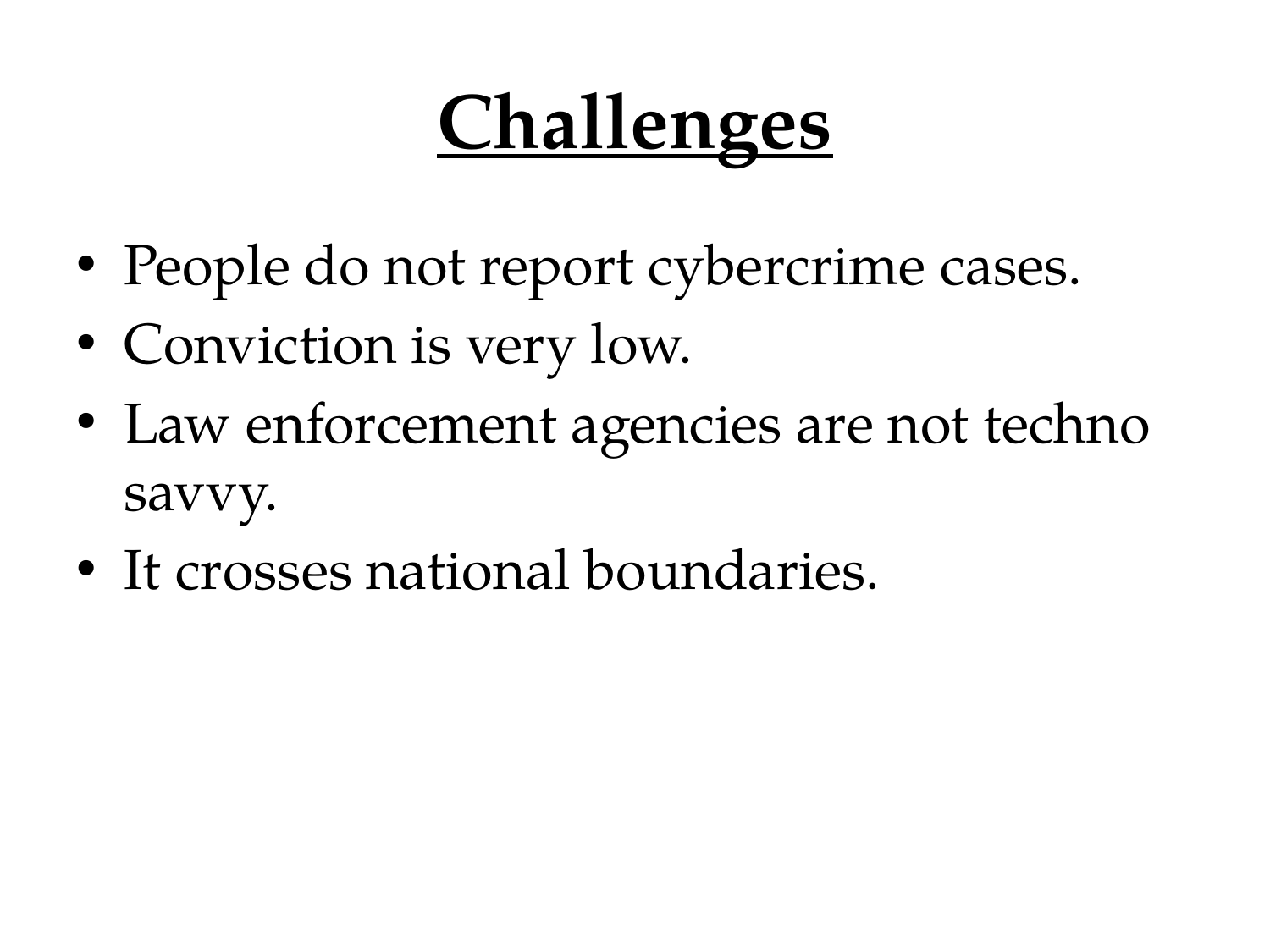

# Challenges
People do not report cybercrime cases.
Conviction is very low.
Law enforcement agencies are not techno savvy.
It crosses national boundaries.